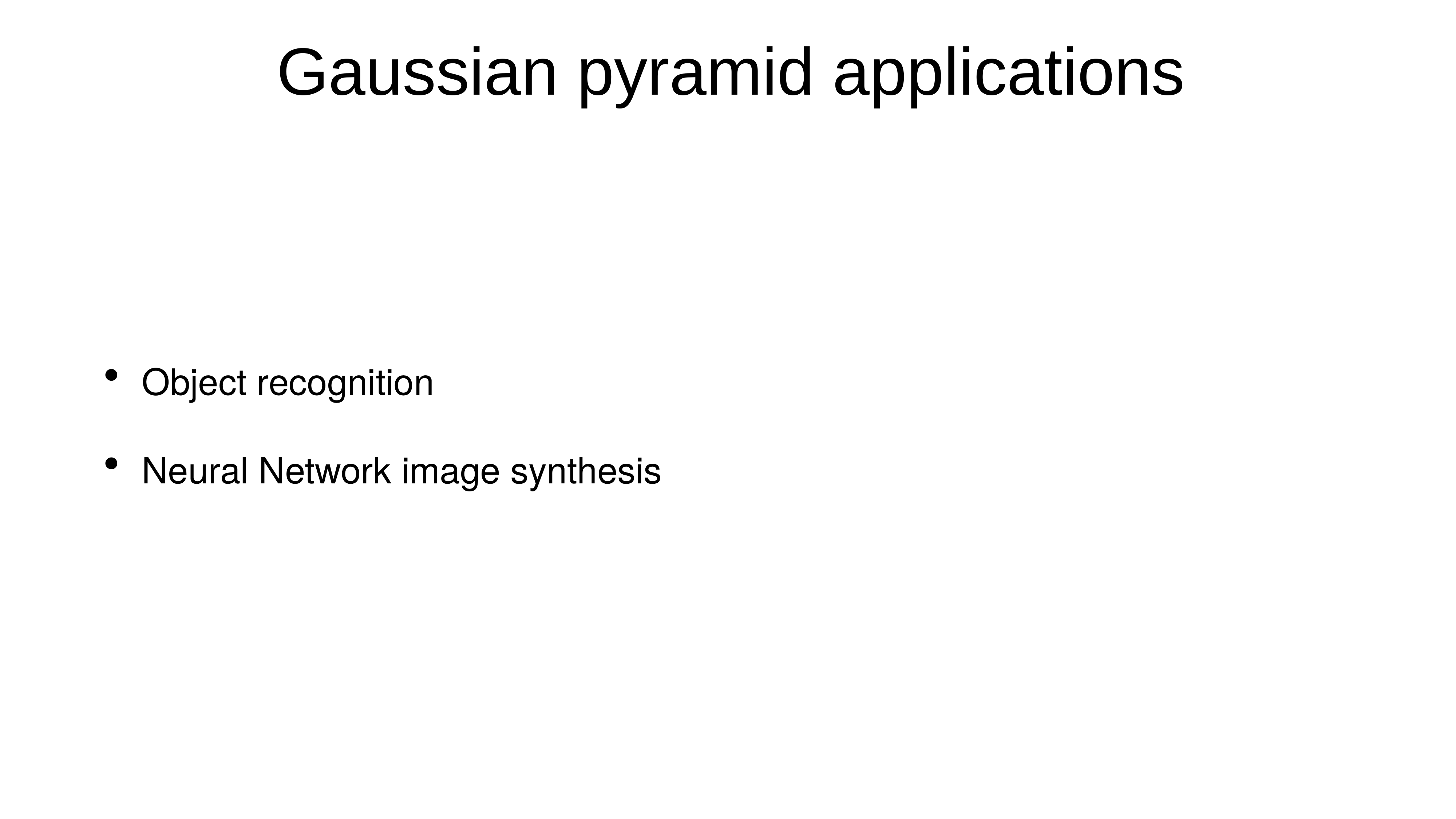

# Gaussian pyramid applications
Object recognition
Neural Network image synthesis
16